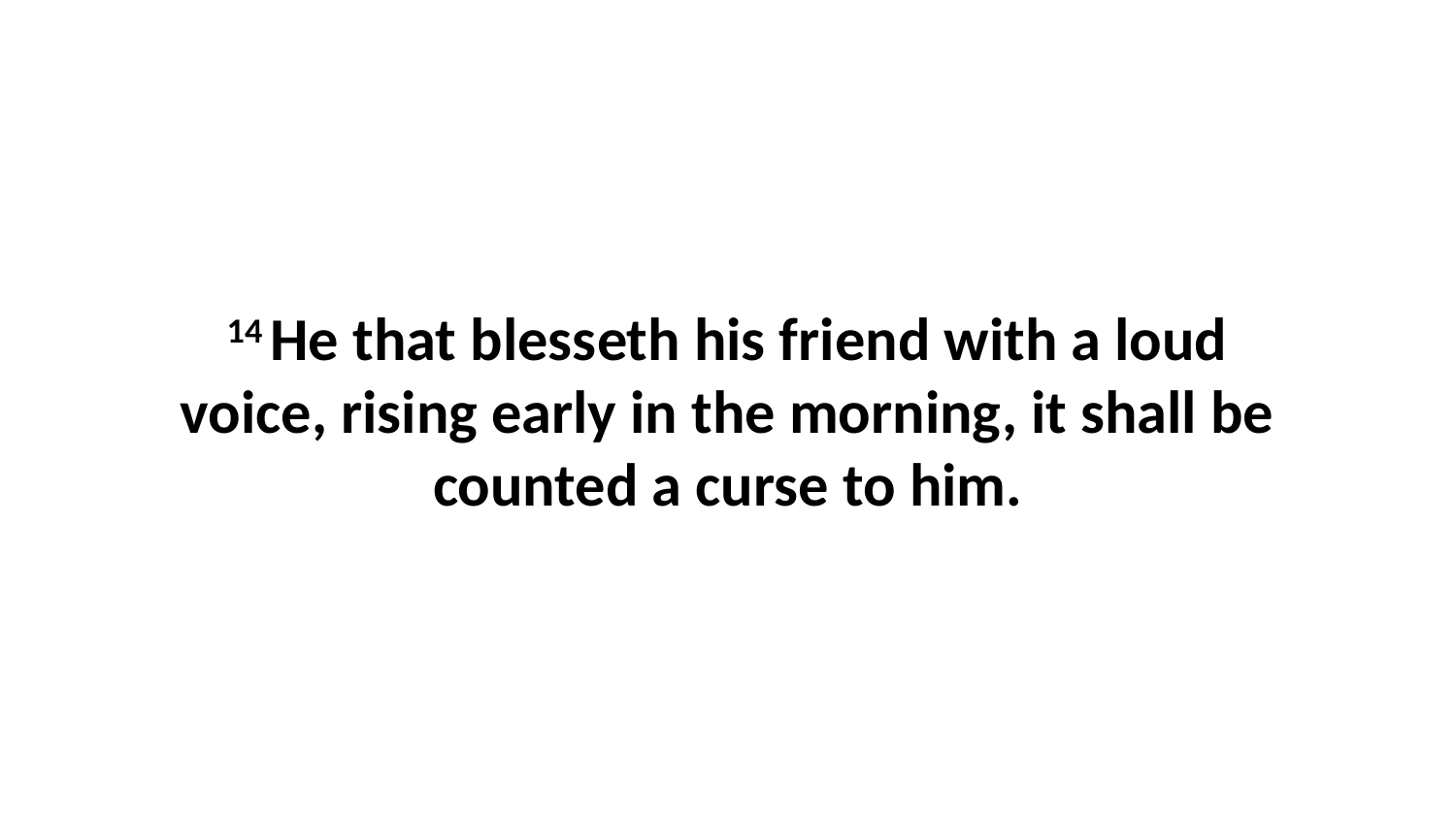

14 He that blesseth his friend with a loud voice, rising early in the morning, it shall be counted a curse to him.